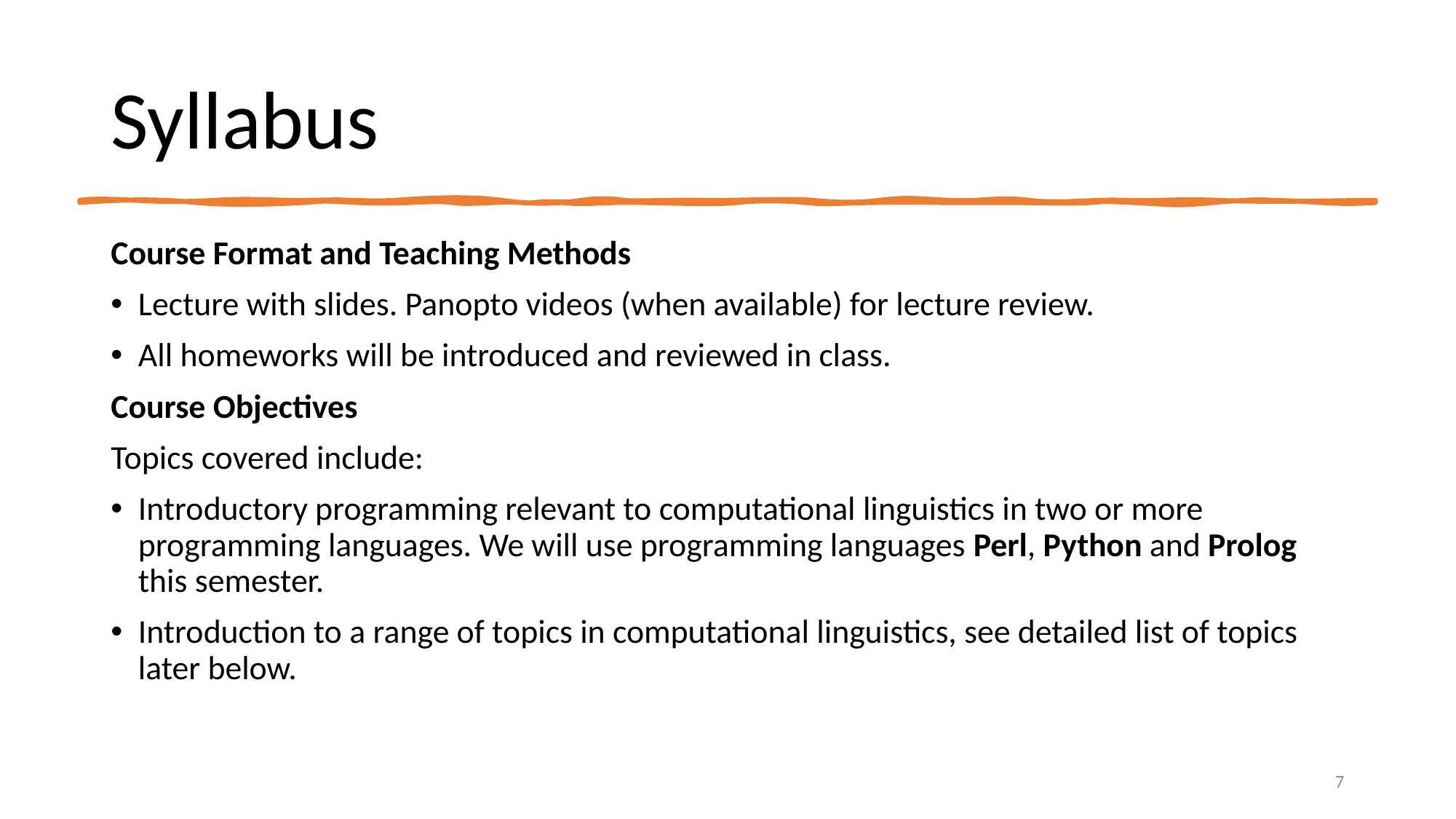

# Syllabus

Course Format and Teaching Methods
Lecture with slides. Panopto videos (when available) for lecture review.
All homeworks will be introduced and reviewed in class.
Course Objectives
Topics covered include:
Introductory programming relevant to computational linguistics in two or more programming languages. We will use programming languages Perl, Python and Prolog this semester.
Introduction to a range of topics in computational linguistics, see detailed list of topics later below.
7